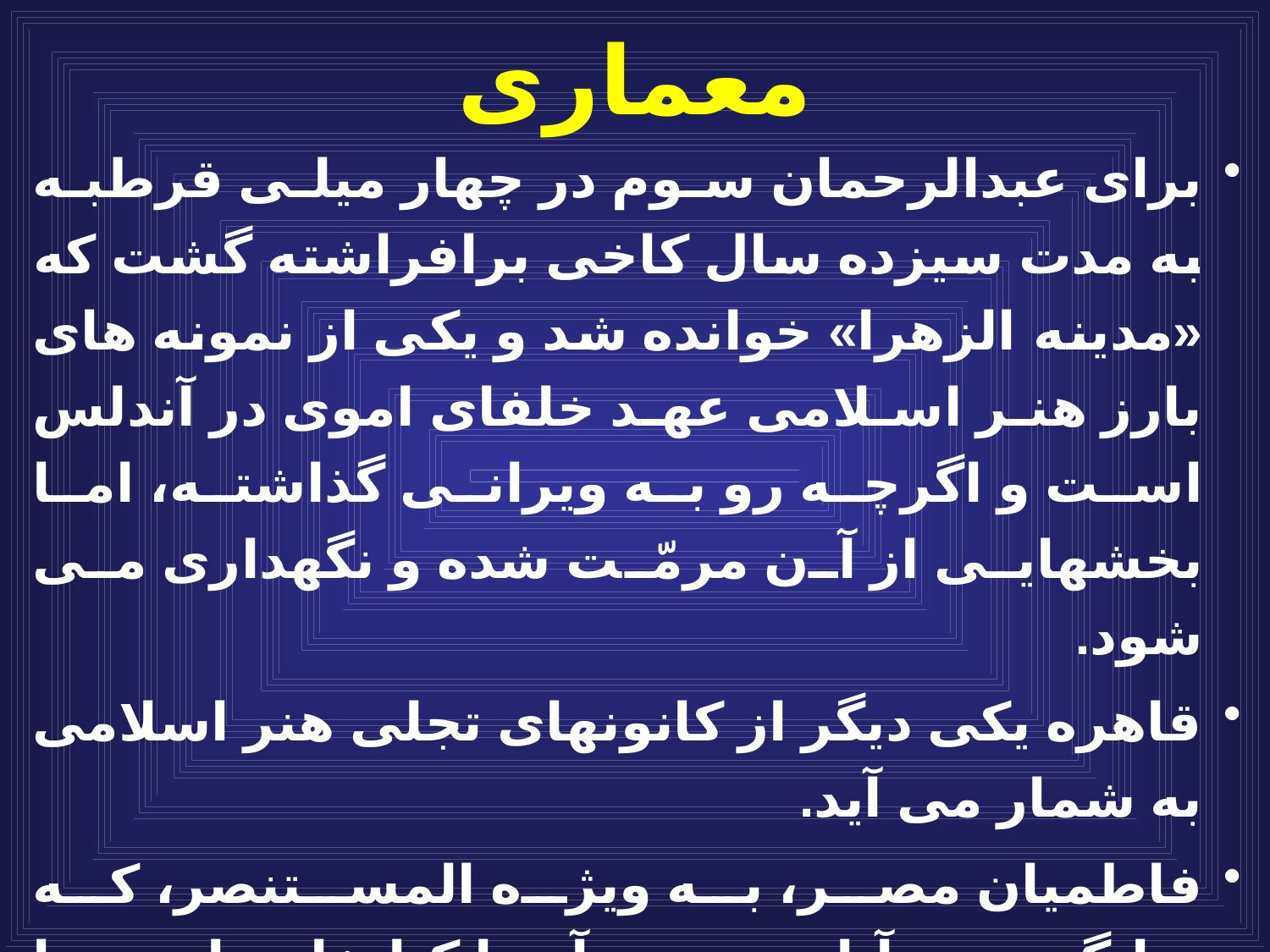

# معمارى
براى عبدالرحمان سوم در چهار ميلى قرطبه به مدت سيزده سال كاخى برافراشته گشت كه «مدینه الزهرا» خوانده شد و يكى از نمونه هاى بارز هنر اسلامى عهد خلفاى اموى در آندلس است و اگرچه رو به ويرانى گذاشته، اما بخشهايى از آن مرمّت شده و نگهدارى مى شود.
قاهره يكى ديگر از كانونهاى تجلى هنر اسلامى به شمار مى آيد.
فاطميان مصر، به ويژه المستنصر، كه توانگرترين آنان بود، در آنجا كتابخانه اى برپا داشتند كه صدها قرآن نفيس و آراسته داشت.
شهر فسطاط، پايتخت پيشين مصر هم كه بر كنار رود نيل قرار داشت، همچنان مركز بازرگانى صنايع مصر بود.